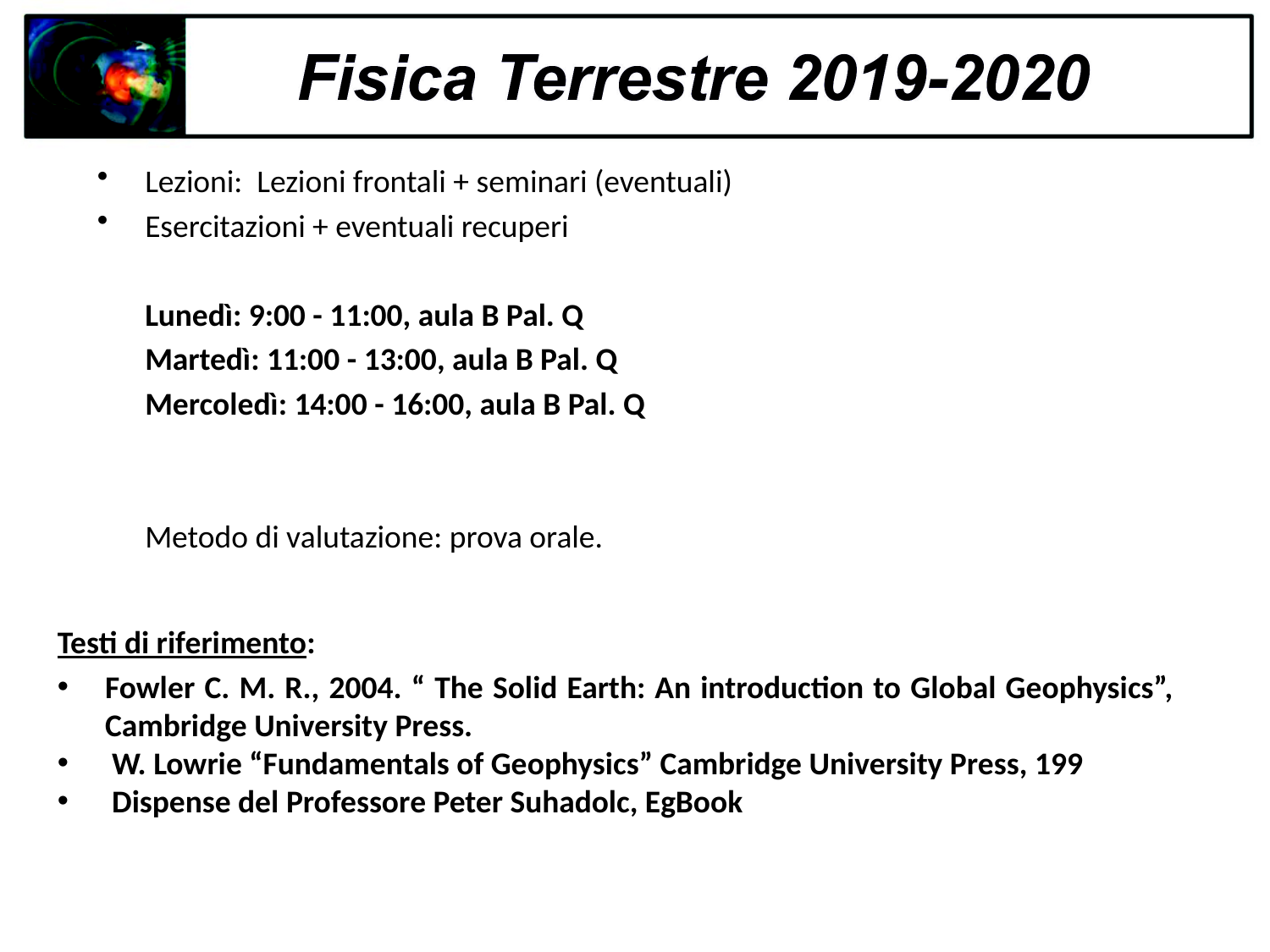

Lezioni:  Lezioni frontali + seminari (eventuali)
Esercitazioni + eventuali recuperi

	Lunedì: 9:00 - 11:00, aula B Pal. Q
	Martedì: 11:00 - 13:00, aula B Pal. Q
	Mercoledì: 14:00 - 16:00, aula B Pal. Q

	Metodo di valutazione: prova orale.

Testi di riferimento:
Fowler C. M. R., 2004. “ The Solid Earth: An introduction to Global Geophysics”,    Cambridge University Press.
      W. Lowrie “Fundamentals of Geophysics” Cambridge University Press, 199
      Dispense del Professore Peter Suhadolc, EgBook